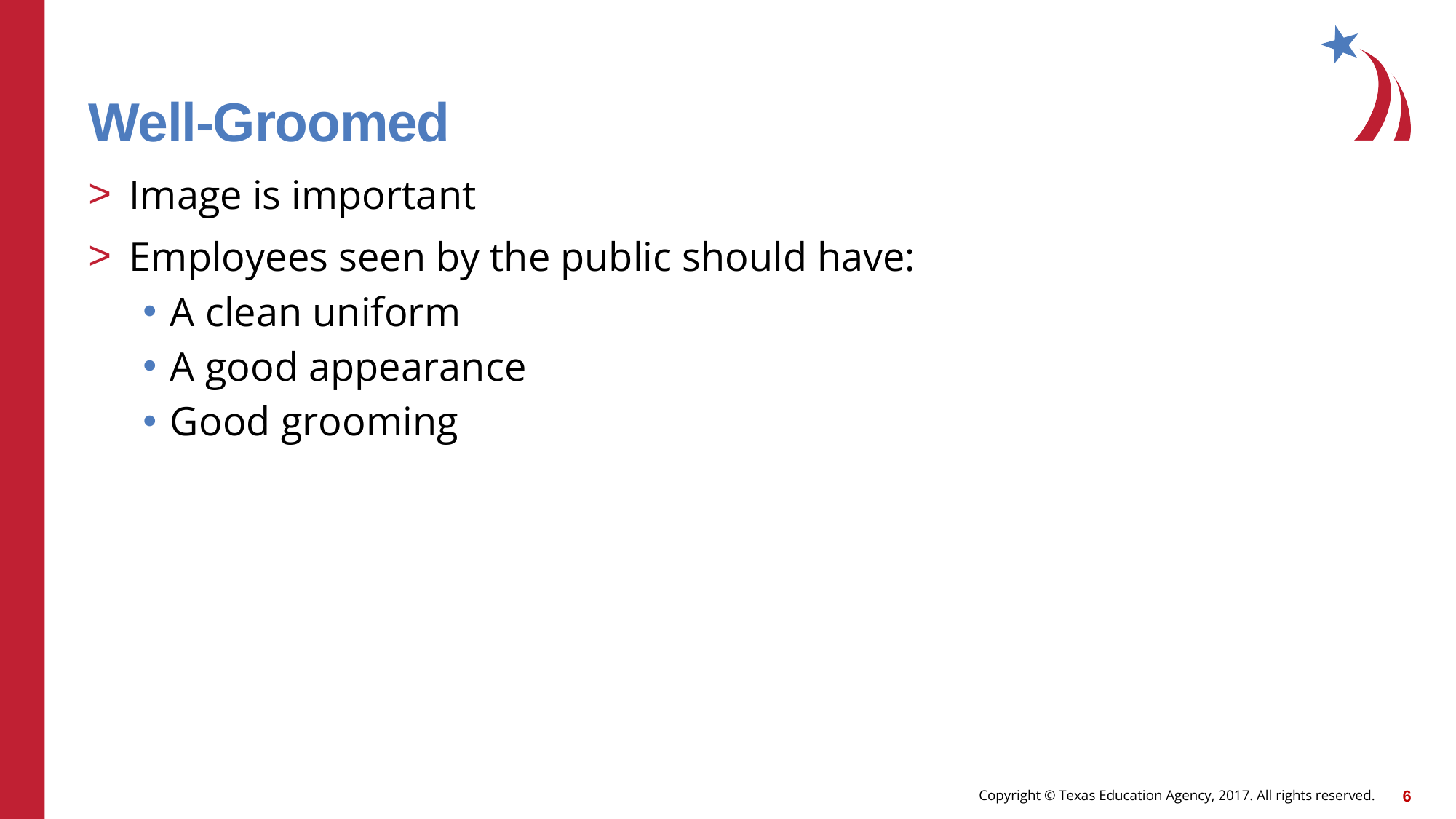

# Well-Groomed
Image is important
Employees seen by the public should have:
A clean uniform
A good appearance
Good grooming